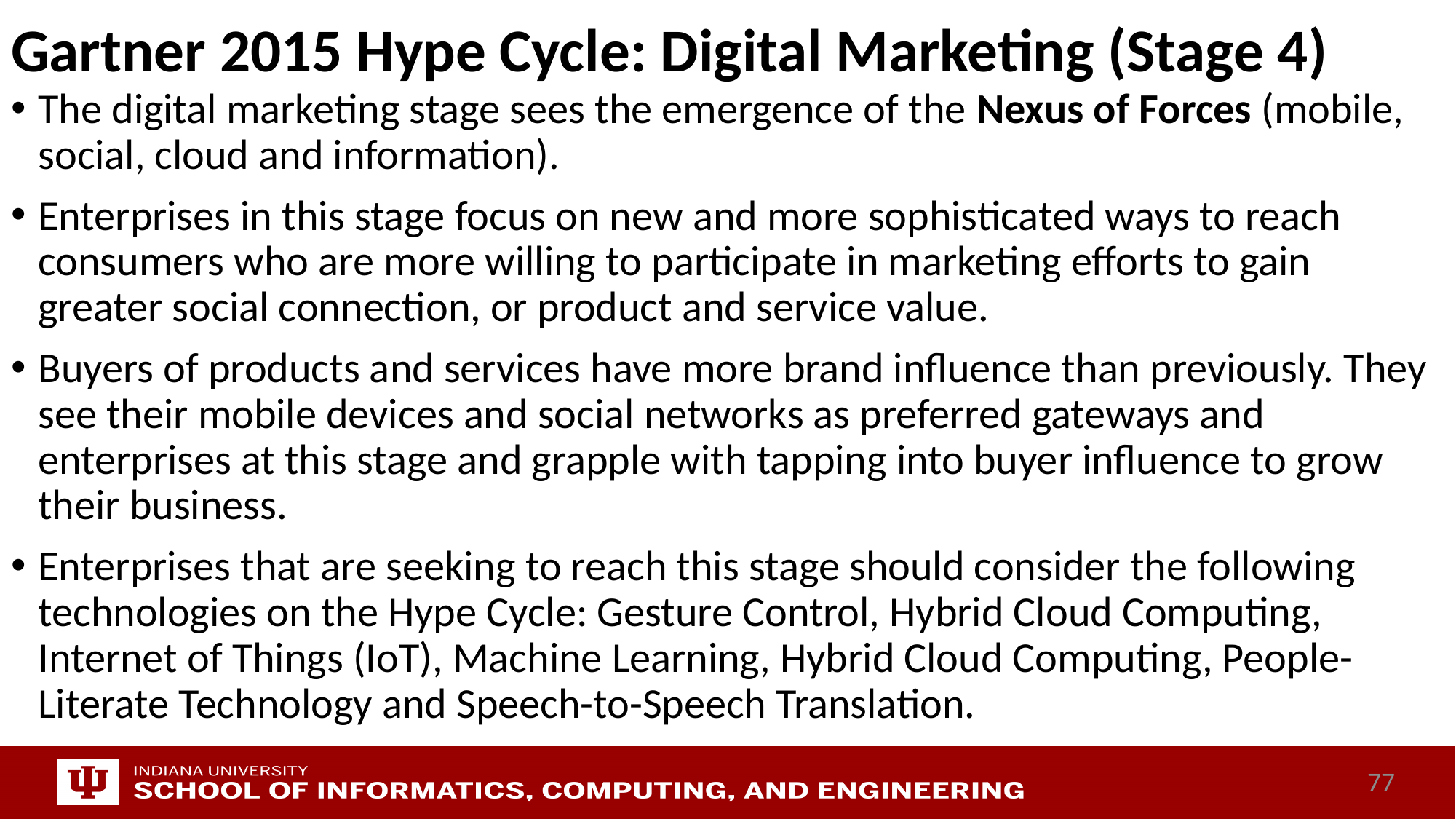

# Gartner 2015 Hype Cycle: Digital Marketing (Stage 4)
The digital marketing stage sees the emergence of the Nexus of Forces (mobile, social, cloud and information).
Enterprises in this stage focus on new and more sophisticated ways to reach consumers who are more willing to participate in marketing efforts to gain greater social connection, or product and service value.
Buyers of products and services have more brand influence than previously. They see their mobile devices and social networks as preferred gateways and enterprises at this stage and grapple with tapping into buyer influence to grow their business.
Enterprises that are seeking to reach this stage should consider the following technologies on the Hype Cycle: Gesture Control, Hybrid Cloud Computing, Internet of Things (IoT), Machine Learning, Hybrid Cloud Computing, People-Literate Technology and Speech-to-Speech Translation.
77